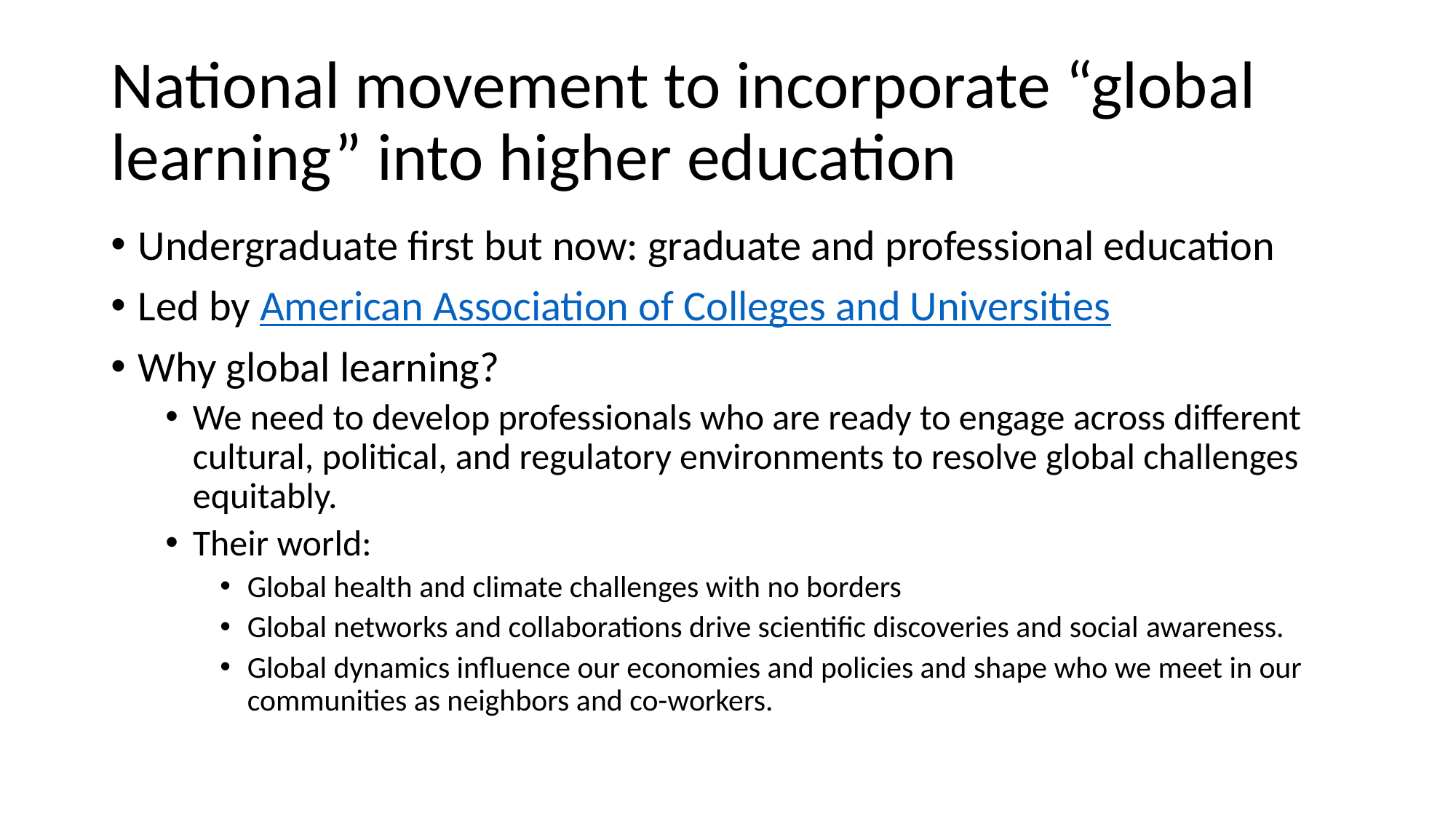

# National movement to incorporate “global learning” into higher education
Undergraduate first but now: graduate and professional education
Led by American Association of Colleges and Universities
Why global learning?
We need to develop professionals who are ready to engage across different cultural, political, and regulatory environments to resolve global challenges equitably.
Their world:
Global health and climate challenges with no borders
Global networks and collaborations drive scientific discoveries and social awareness.
Global dynamics influence our economies and policies and shape who we meet in our communities as neighbors and co-workers.